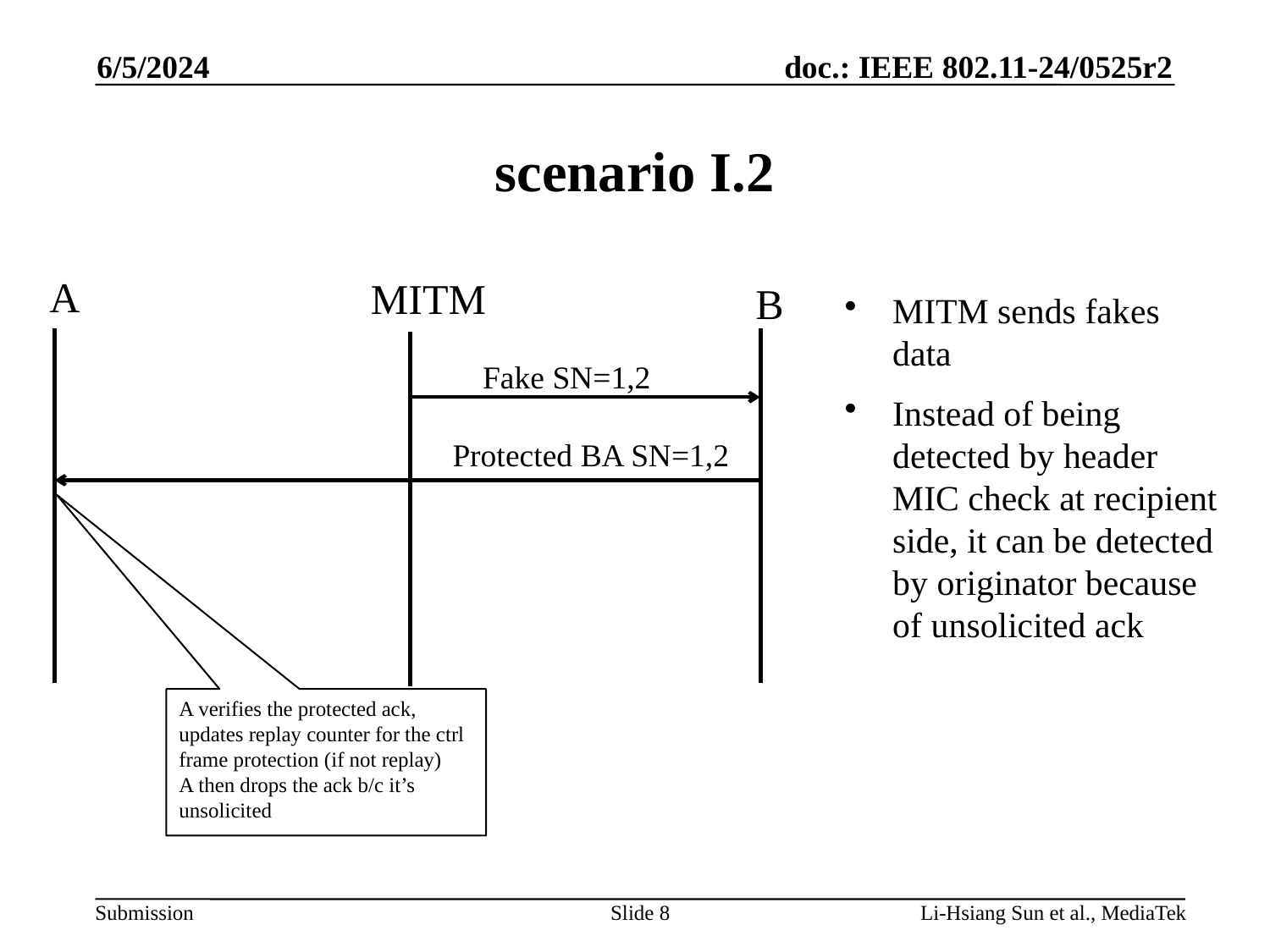

6/5/2024
# scenario I.2
A
MITM
B
Fake SN=1,2
Protected BA SN=1,2
MITM sends fakes data
Instead of being detected by header MIC check at recipient side, it can be detected by originator because of unsolicited ack
A verifies the protected ack, updates replay counter for the ctrl frame protection (if not replay)
A then drops the ack b/c it’s
unsolicited
Slide 8
Li-Hsiang Sun et al., MediaTek